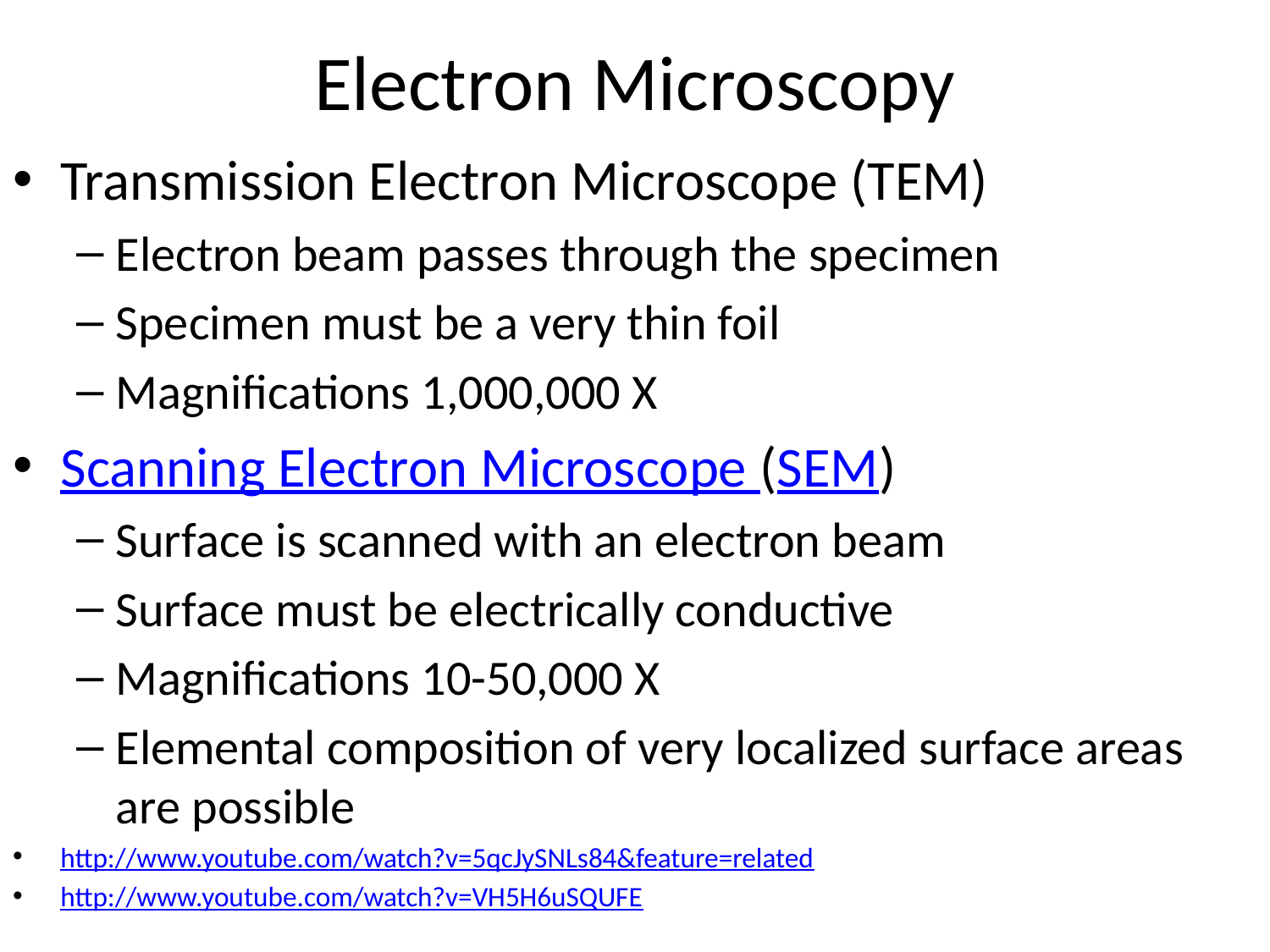

# Electron Microscopy
Transmission Electron Microscope (TEM)
Electron beam passes through the specimen
Specimen must be a very thin foil
Magnifications 1,000,000 X
Scanning Electron Microscope (SEM)
Surface is scanned with an electron beam
Surface must be electrically conductive
Magnifications 10-50,000 X
Elemental composition of very localized surface areas are possible
http://www.youtube.com/watch?v=5qcJySNLs84&feature=related
http://www.youtube.com/watch?v=VH5H6uSQUFE